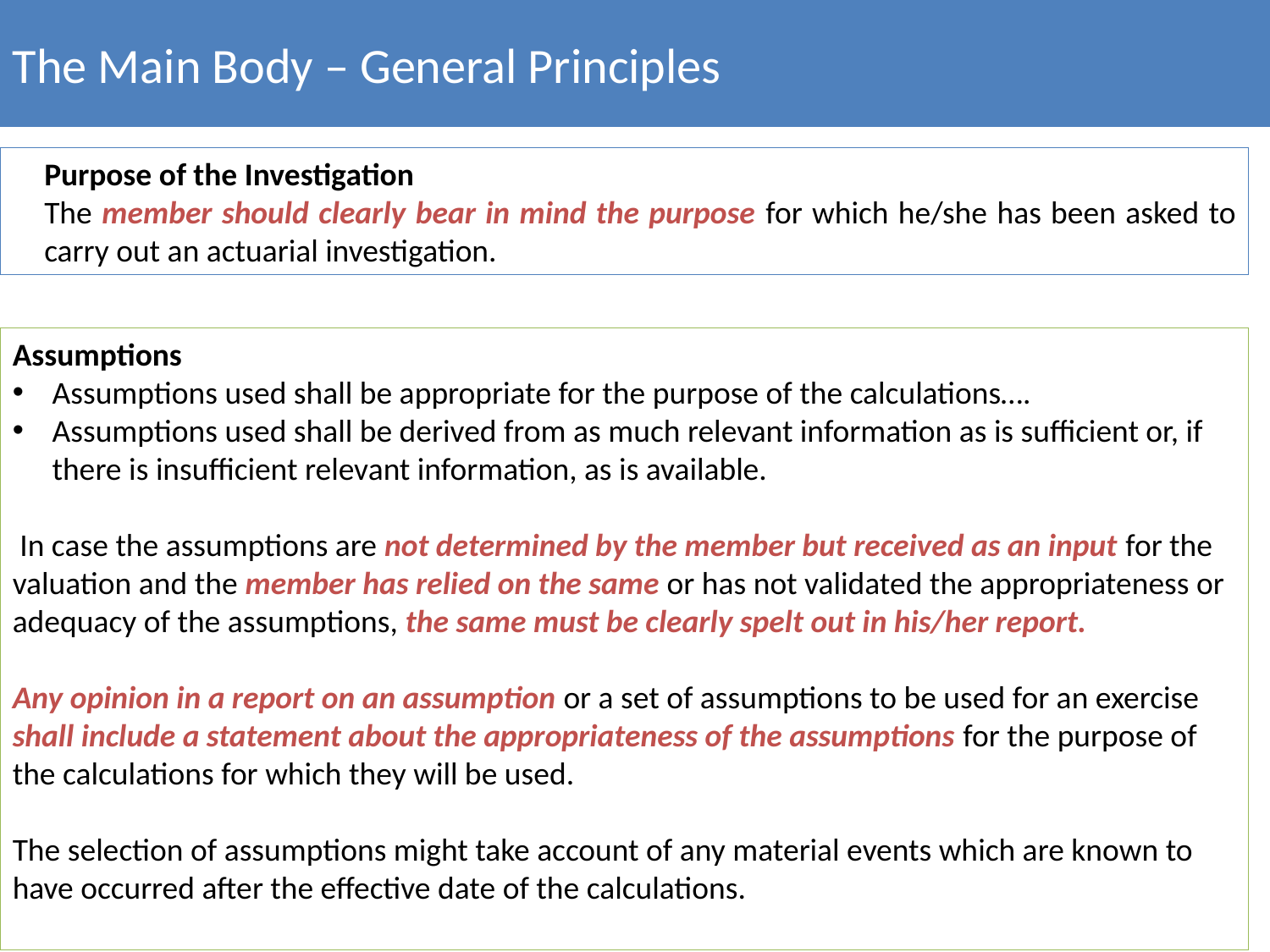

The Main Body – General Principles
Purpose of the Investigation
The member should clearly bear in mind the purpose for which he/she has been asked to carry out an actuarial investigation.
Assumptions
Assumptions used shall be appropriate for the purpose of the calculations….
Assumptions used shall be derived from as much relevant information as is sufficient or, if there is insufficient relevant information, as is available.
 In case the assumptions are not determined by the member but received as an input for the valuation and the member has relied on the same or has not validated the appropriateness or adequacy of the assumptions, the same must be clearly spelt out in his/her report.

Any opinion in a report on an assumption or a set of assumptions to be used for an exercise shall include a statement about the appropriateness of the assumptions for the purpose of the calculations for which they will be used.

The selection of assumptions might take account of any material events which are known to have occurred after the effective date of the calculations.